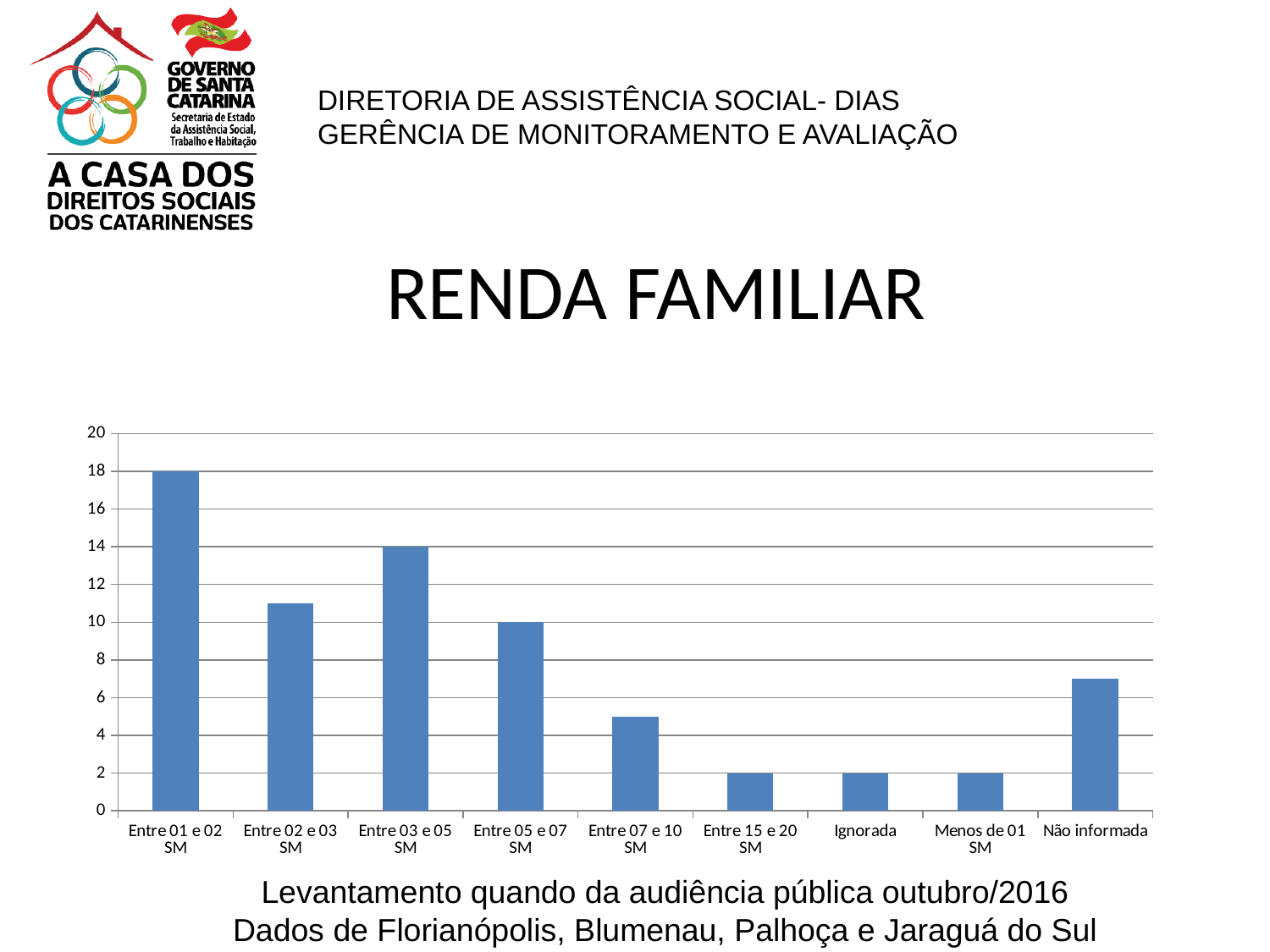

RENDA FAMILIAR

### Chart

| Category |  |
|---|---|
| Entre 01 e 02 SM | 18.0 |
| Entre 02 e 03 SM | 11.0 |
| Entre 03 e 05 SM | 14.0 |
| Entre 05 e 07 SM | 10.0 |
| Entre 07 e 10 SM | 5.0 |
| Entre 15 e 20 SM | 2.0 |
| Ignorada | 2.0 |
| Menos de 01 SM | 2.0 |
| Não informada | 7.0 |
Levantamento quando da audiência pública outubro/2016
Dados de Florianópolis, Blumenau, Palhoça e Jaraguá do Sul